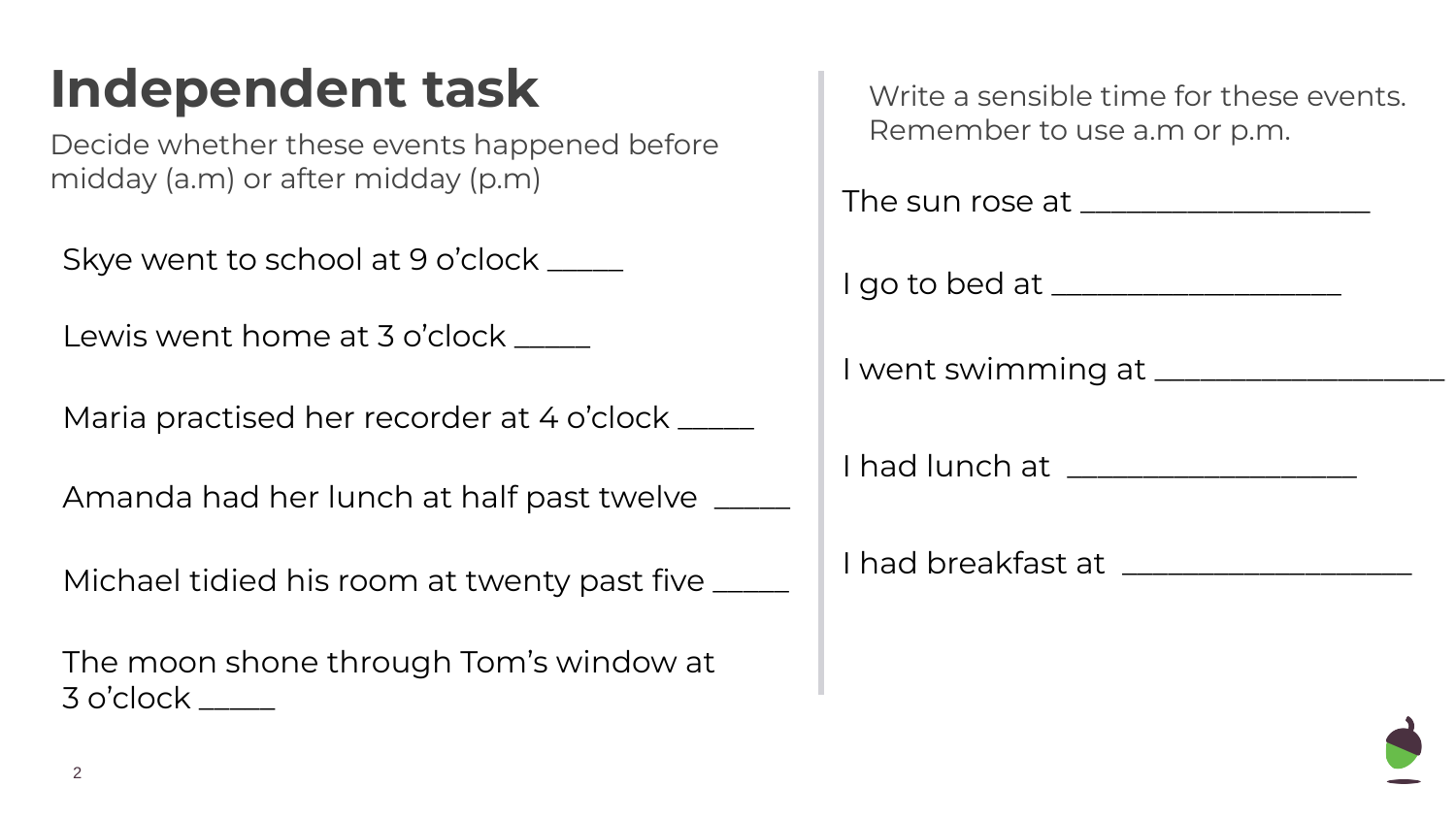

Independent task
Write a sensible time for these events.  Remember to use a.m or p.m.

Decide whether these events happened before midday (a.m) or after midday (p.m)

The sun rose at ___________________
Skye went to school at 9 o’clock _____
I go to bed at ___________________
Lewis went home at 3 o’clock _____
I went swimming at ___________________
Maria practised her recorder at 4 o’clock _____
I had lunch at  ___________________
Amanda had her lunch at half past twelve  _____
I had breakfast at  ___________________
Michael tidied his room at twenty past five _____
The moon shone through Tom’s window at 3 o’clock _____
2